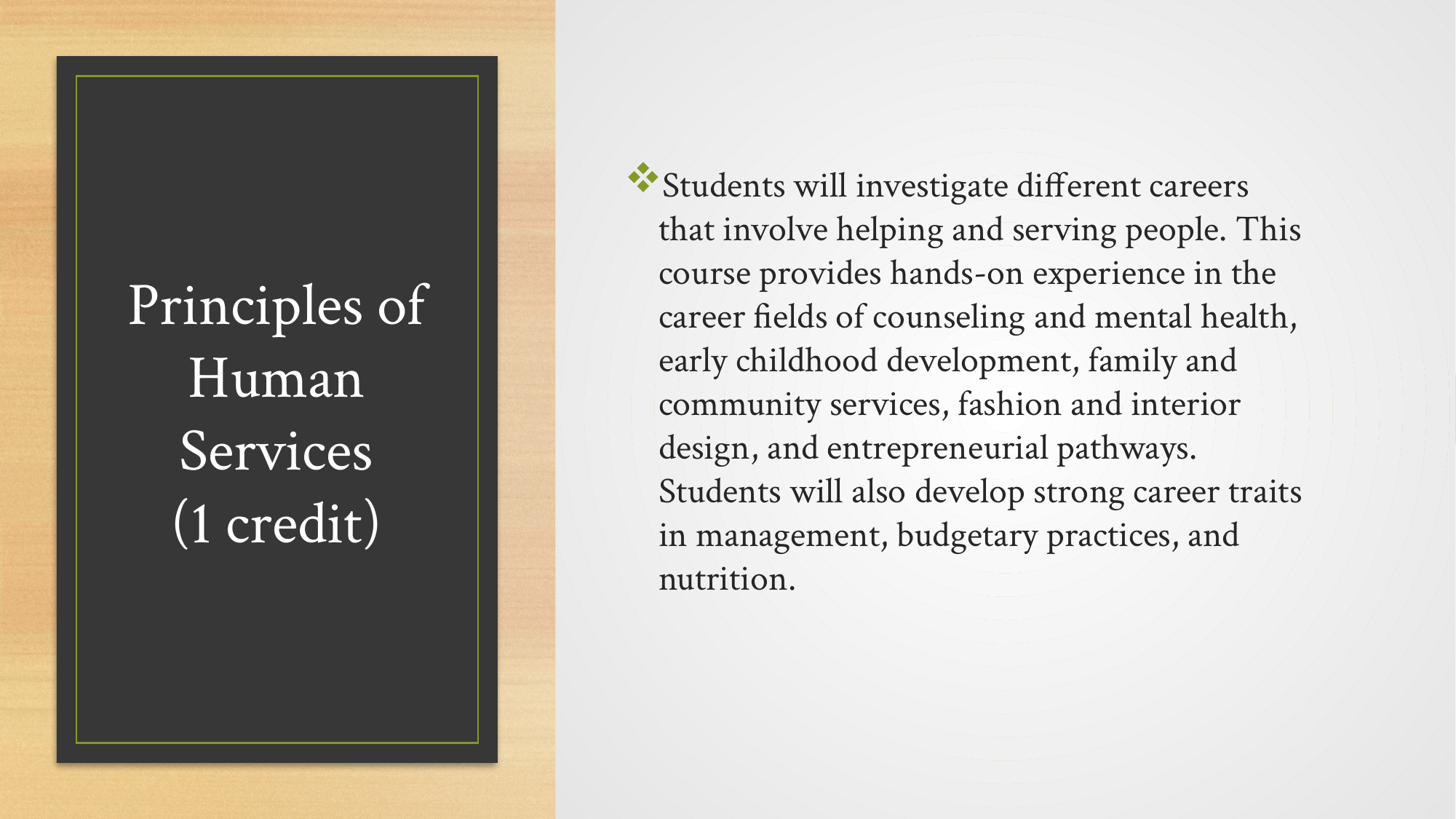

Students will investigate different careers that involve helping and serving people. This course provides hands-on experience in the career fields of counseling and mental health, early childhood development, family and community services, fashion and interior design, and entrepreneurial pathways. Students will also develop strong career traits in management, budgetary practices, and nutrition.

# Principles of Human Services (1 credit)